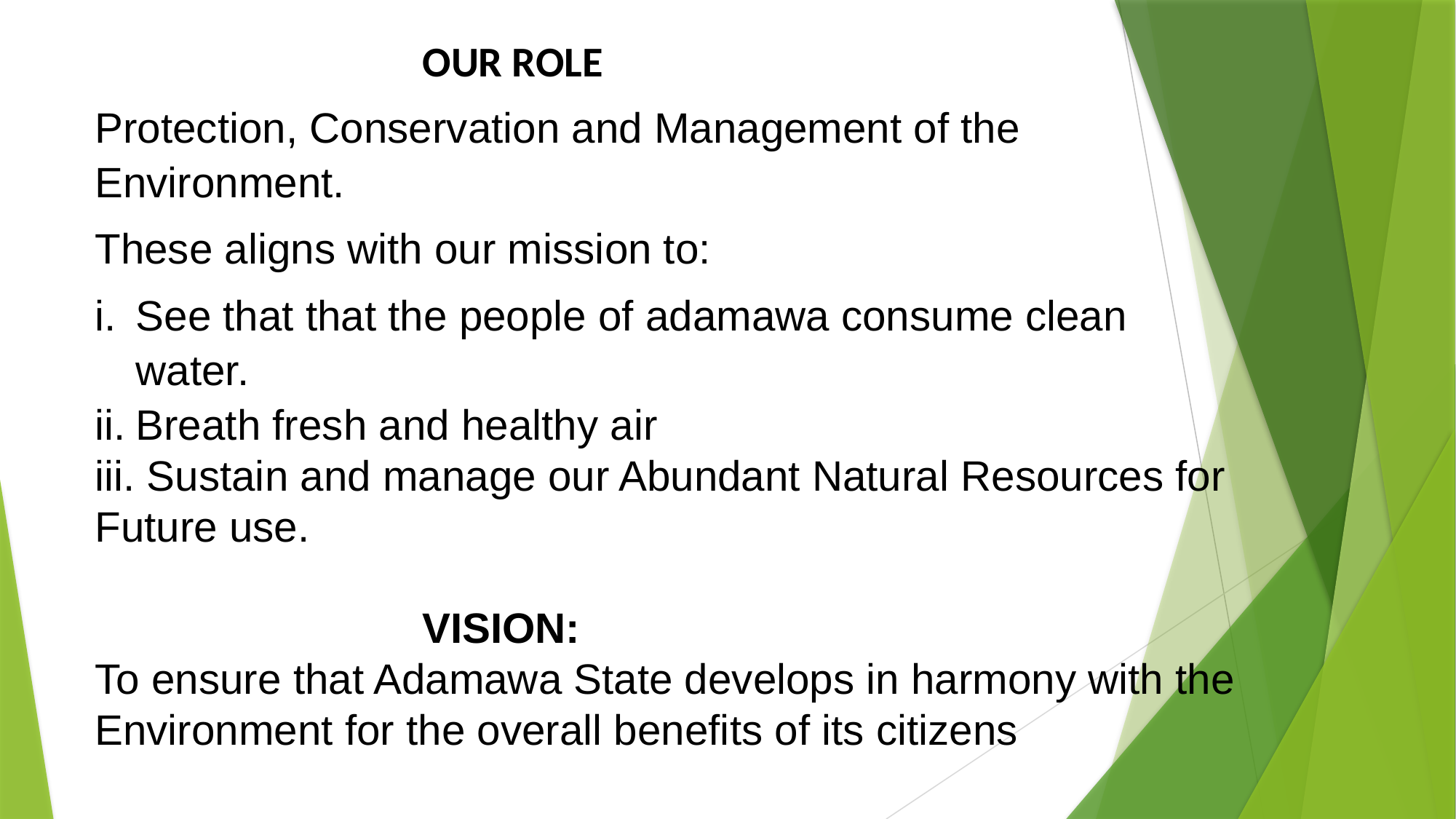

OUR ROLE
Protection, Conservation and Management of the Environment.
These aligns with our mission to:
See that that the people of adamawa consume clean water.
Breath fresh and healthy air
iii. Sustain and manage our Abundant Natural Resources for Future use.

 			VISION:
To ensure that Adamawa State develops in harmony with the Environment for the overall benefits of its citizens